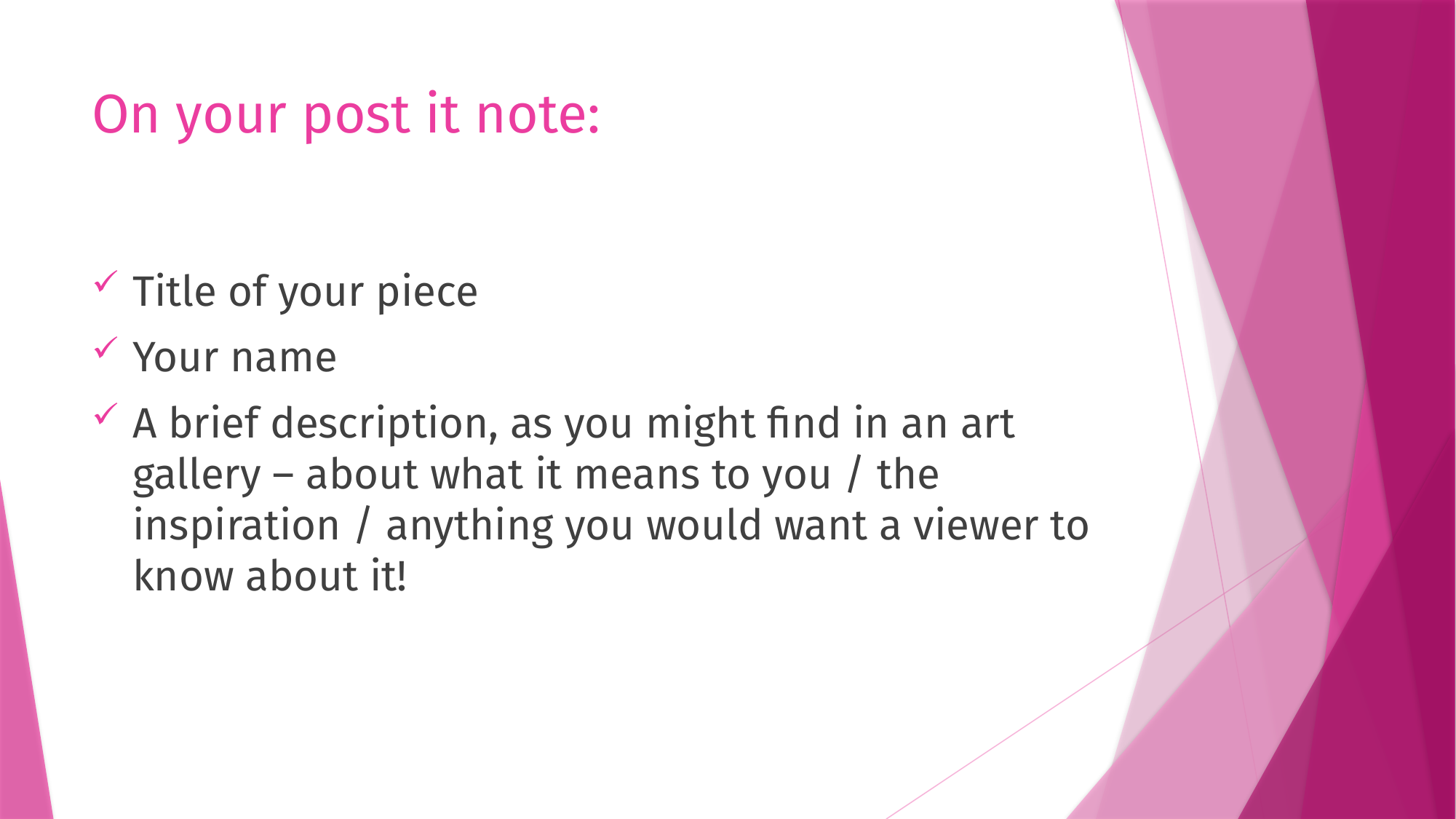

# On your post it note:
Title of your piece
Your name
A brief description, as you might find in an art gallery – about what it means to you / the inspiration / anything you would want a viewer to know about it!